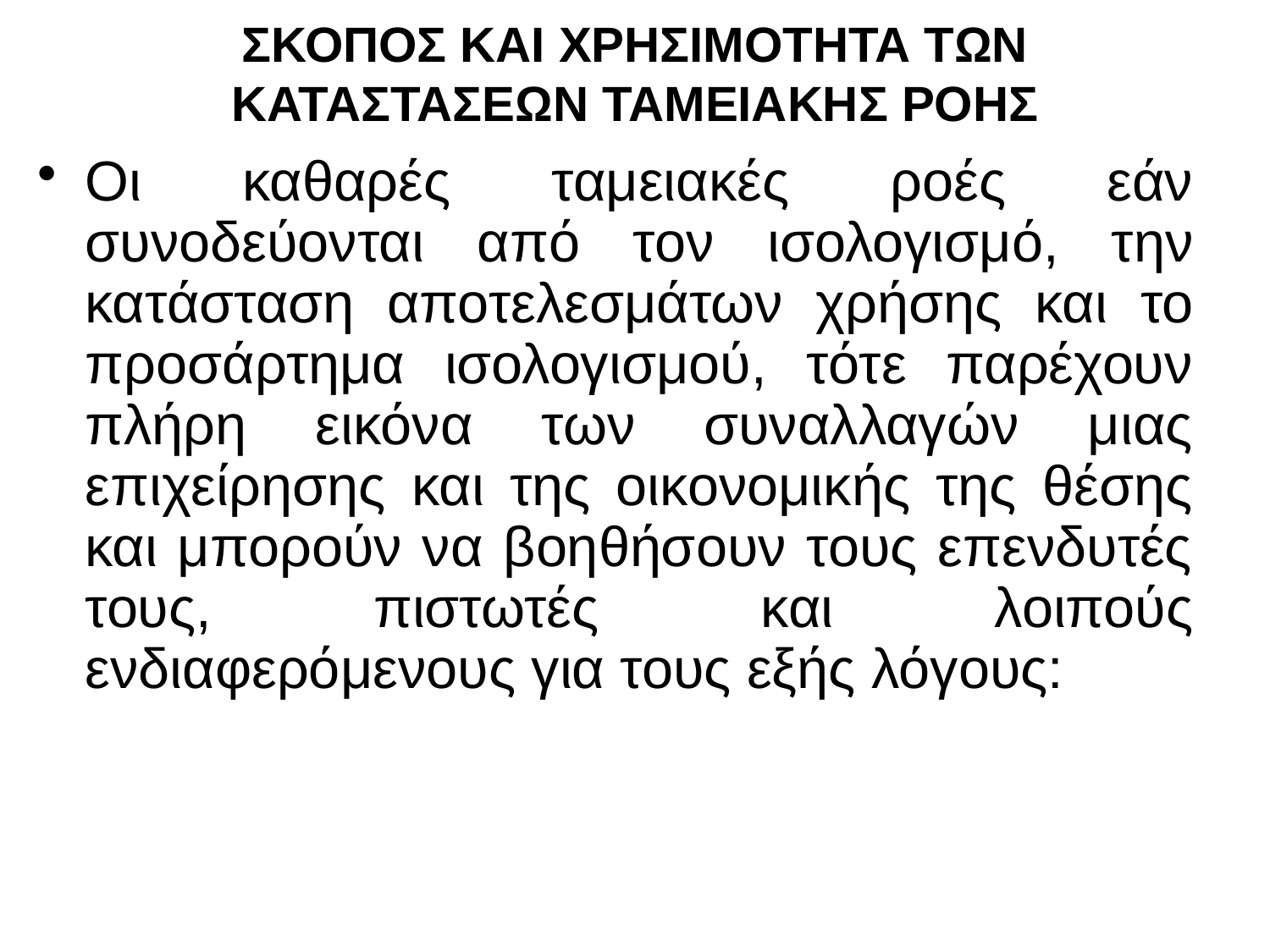

# ΣΚΟΠΟΣ ΚΑΙ ΧΡΗΣΙΜΟΤΗΤΑ ΤΩΝ ΚΑΤΑΣΤΑΣΕΩΝ ΤΑΜΕΙΑΚΗΣ ΡΟΗΣ
Οι καθαρές ταμειακές ροές εάν συνοδεύονται από τον ισολογισμό, την κατάσταση αποτελεσμάτων χρήσης και το προσάρτημα ισολογισμού, τότε παρέχουν πλήρη εικόνα των συναλλαγών μιας επιχείρησης και της οικονομικής της θέσης και μπορούν να βοηθήσουν τους επενδυτές τους, πιστωτές και λοιπούς ενδιαφερόμενους για τους εξής λόγους: